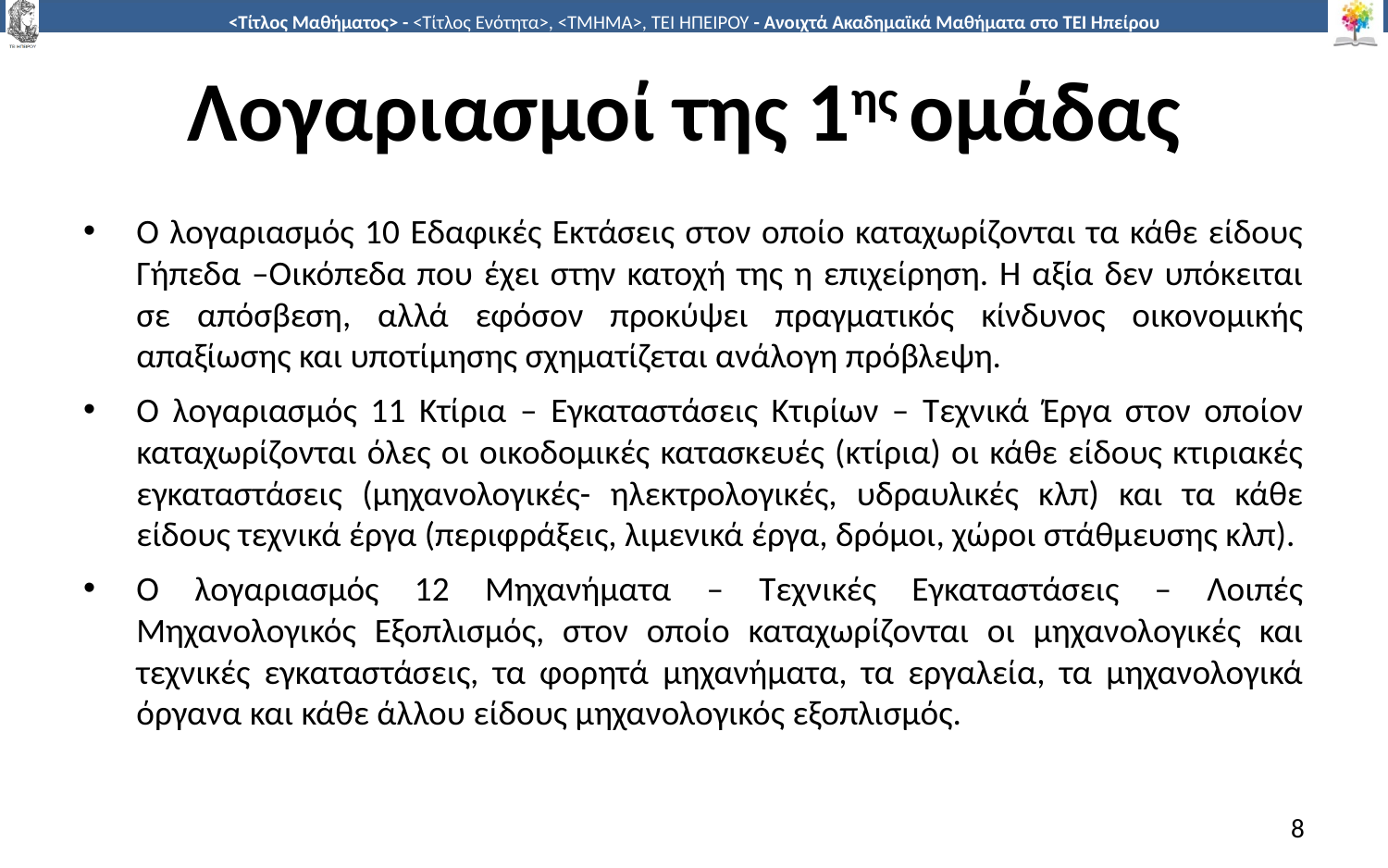

# Λογαριασμοί της 1ης ομάδας
Ο λογαριασμός 10 Εδαφικές Εκτάσεις στον οποίο καταχωρίζονται τα κάθε είδους Γήπεδα –Οικόπεδα που έχει στην κατοχή της η επιχείρηση. Η αξία δεν υπόκειται σε απόσβεση, αλλά εφόσον προκύψει πραγματικός κίνδυνος οικονομικής απαξίωσης και υποτίμησης σχηματίζεται ανάλογη πρόβλεψη.
Ο λογαριασμός 11 Κτίρια – Εγκαταστάσεις Κτιρίων – Τεχνικά Έργα στον οποίον καταχωρίζονται όλες οι οικοδομικές κατασκευές (κτίρια) οι κάθε είδους κτιριακές εγκαταστάσεις (μηχανολογικές- ηλεκτρολογικές, υδραυλικές κλπ) και τα κάθε είδους τεχνικά έργα (περιφράξεις, λιμενικά έργα, δρόμοι, χώροι στάθμευσης κλπ).
Ο λογαριασμός 12 Μηχανήματα – Τεχνικές Εγκαταστάσεις – Λοιπές Μηχανολογικός Εξοπλισμός, στον οποίο καταχωρίζονται οι μηχανολογικές και τεχνικές εγκαταστάσεις, τα φορητά μηχανήματα, τα εργαλεία, τα μηχανολογικά όργανα και κάθε άλλου είδους μηχανολογικός εξοπλισμός.

8